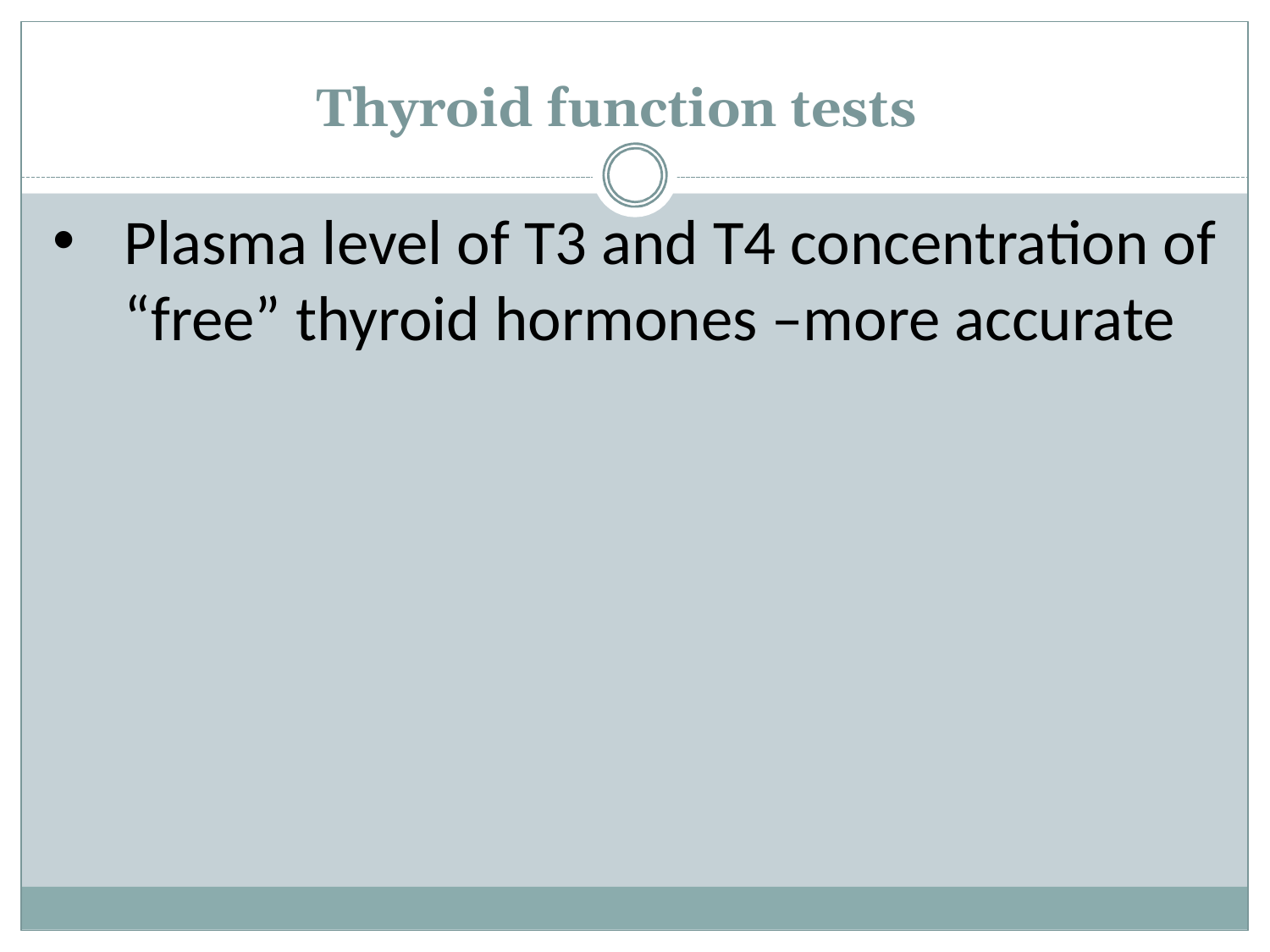

# Thyroid function tests
Plasma level of T3 and T4 concentration of “free” thyroid hormones –more accurate